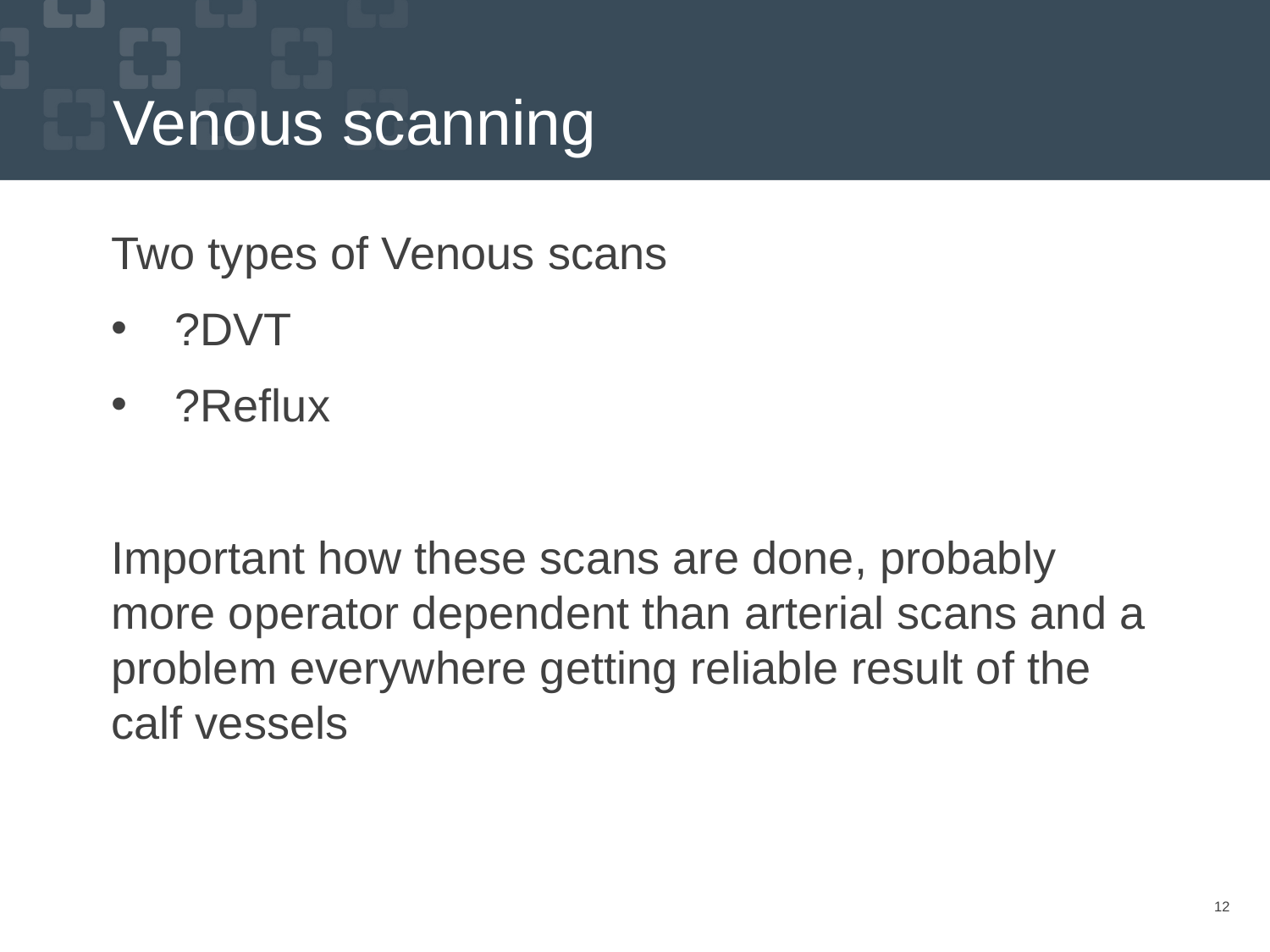

# Venous scanning
Two types of Venous scans
?DVT
?Reflux

Important how these scans are done, probably more operator dependent than arterial scans and a problem everywhere getting reliable result of the calf vessels

12